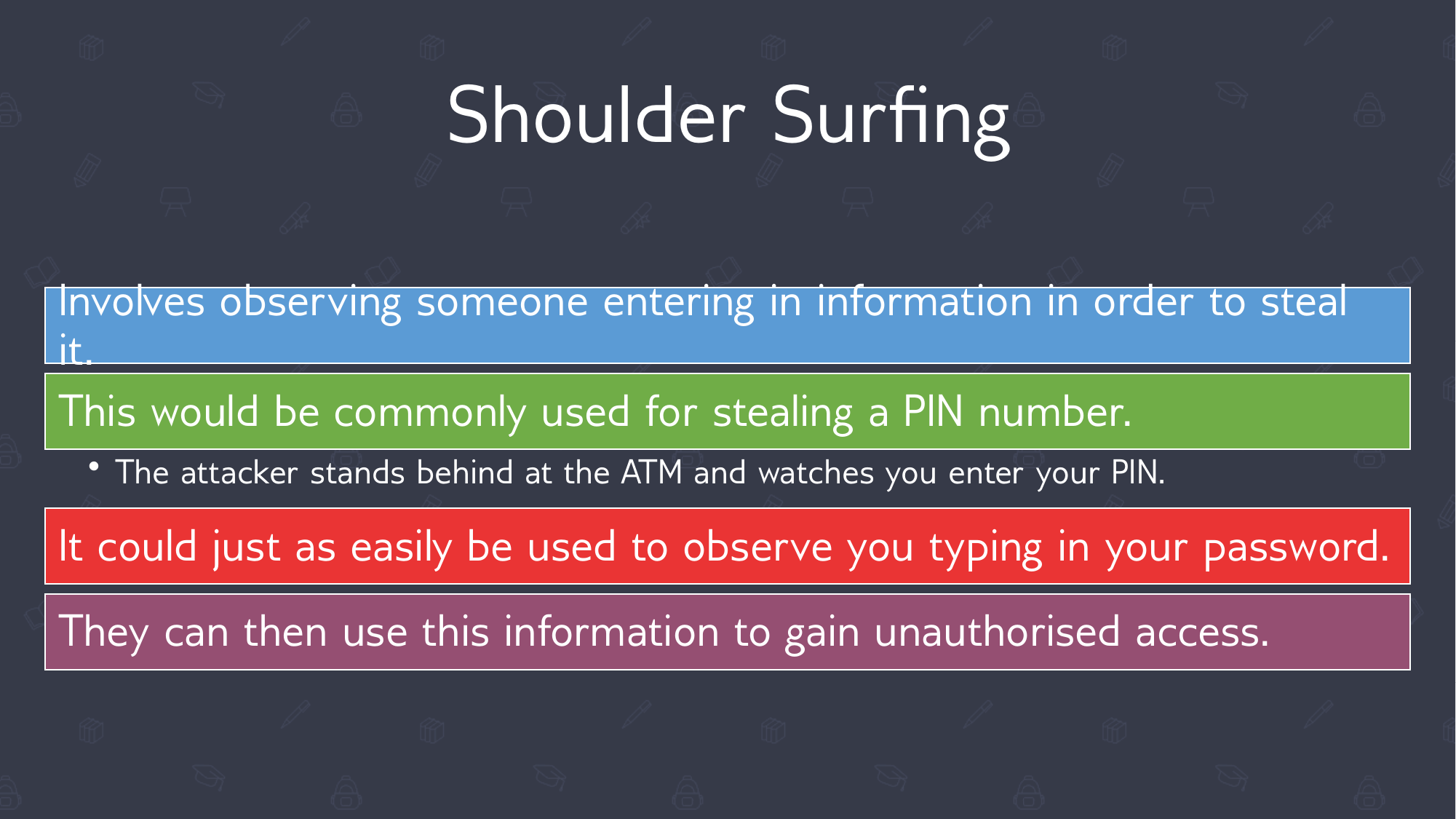

# Shoulder Surfing
Involves observing someone entering in information in order to steal it.
This would be commonly used for stealing a PIN number.
The attacker stands behind at the ATM and watches you enter your PIN.
It could just as easily be used to observe you typing in your password.
They can then use this information to gain unauthorised access.